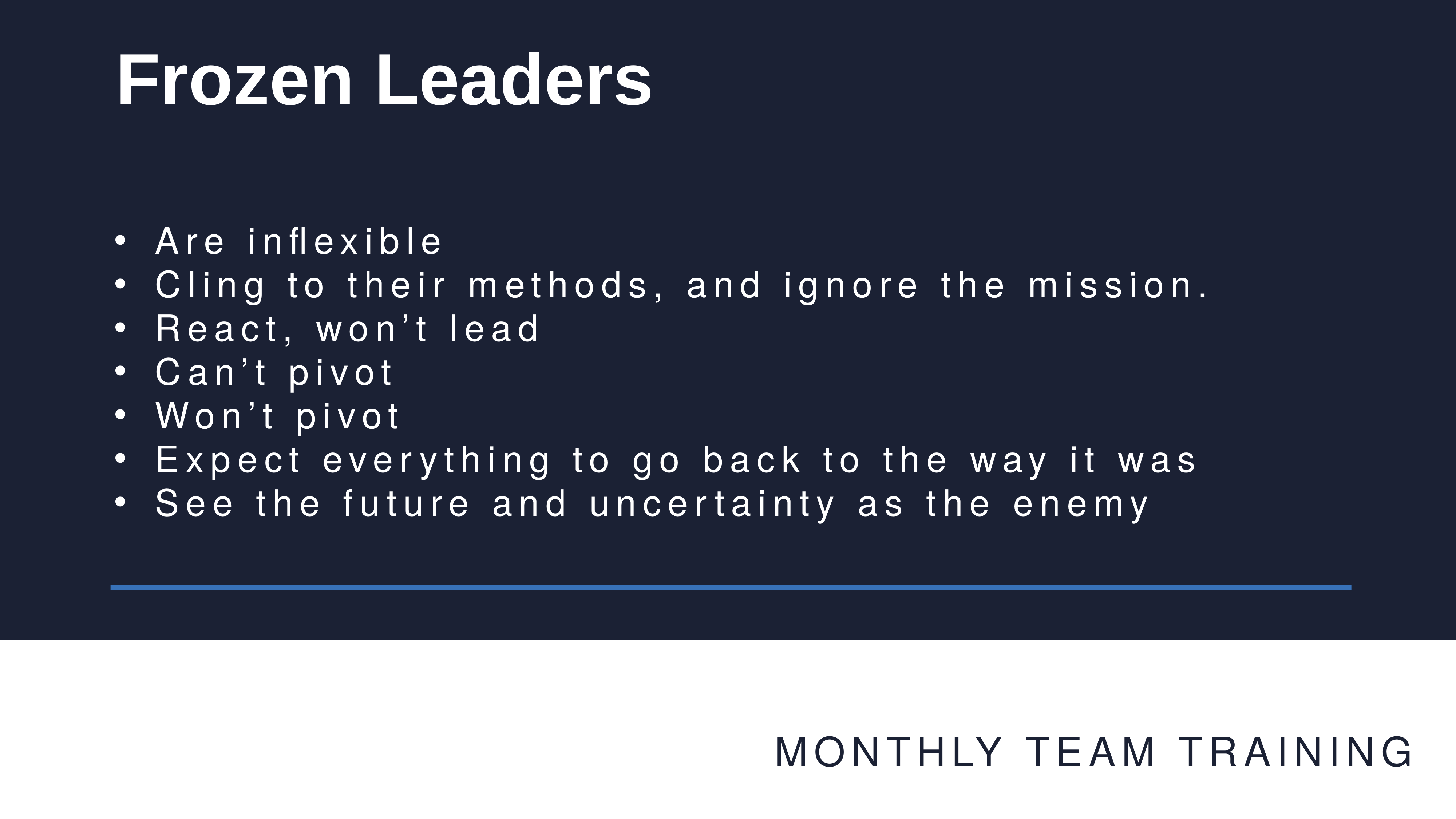

Are inflexible
Cling to their methods, and ignore the mission.
React, won’t lead
Can’t pivot
Won’t pivot
Expect everything to go back to the way it was
See the future and uncertainty as the enemy

Frozen Leaders

MONTHLY TEAM TRAINING